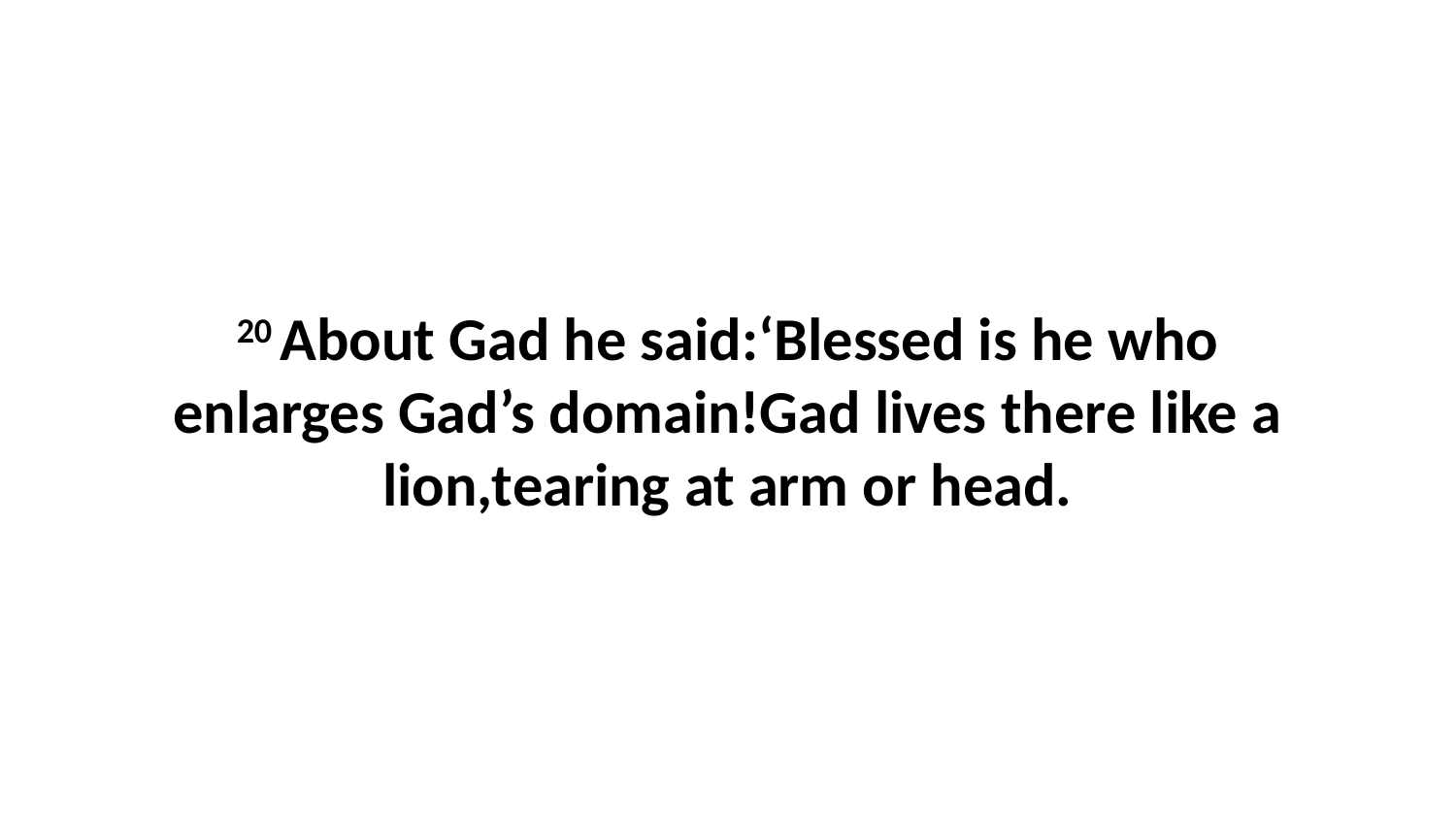

20 About Gad he said:‘Blessed is he who enlarges Gad’s domain!Gad lives there like a lion,tearing at arm or head.